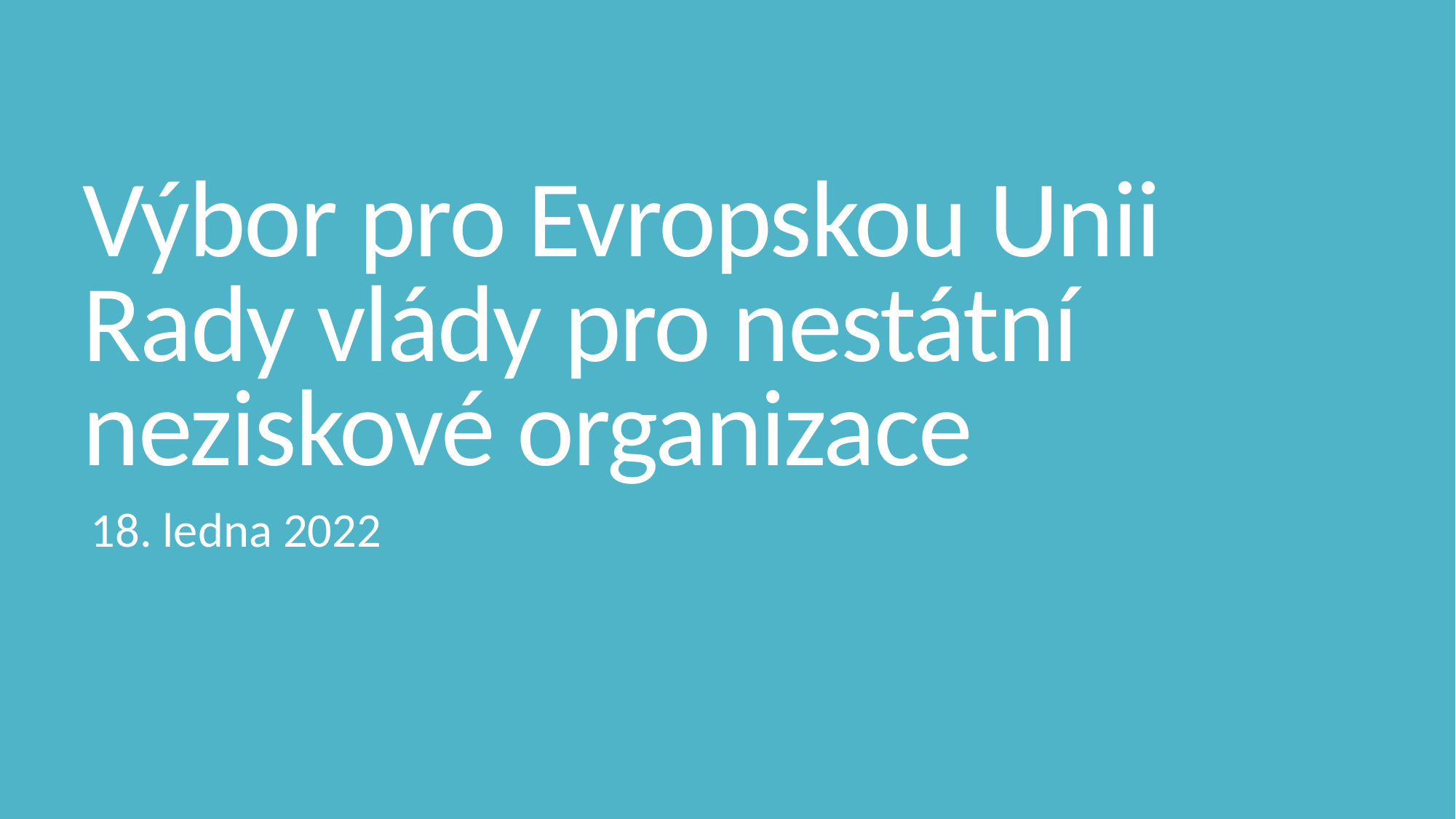

# Výbor pro Evropskou Unii Rady vlády pro nestátní neziskové organizace
18. ledna 2022